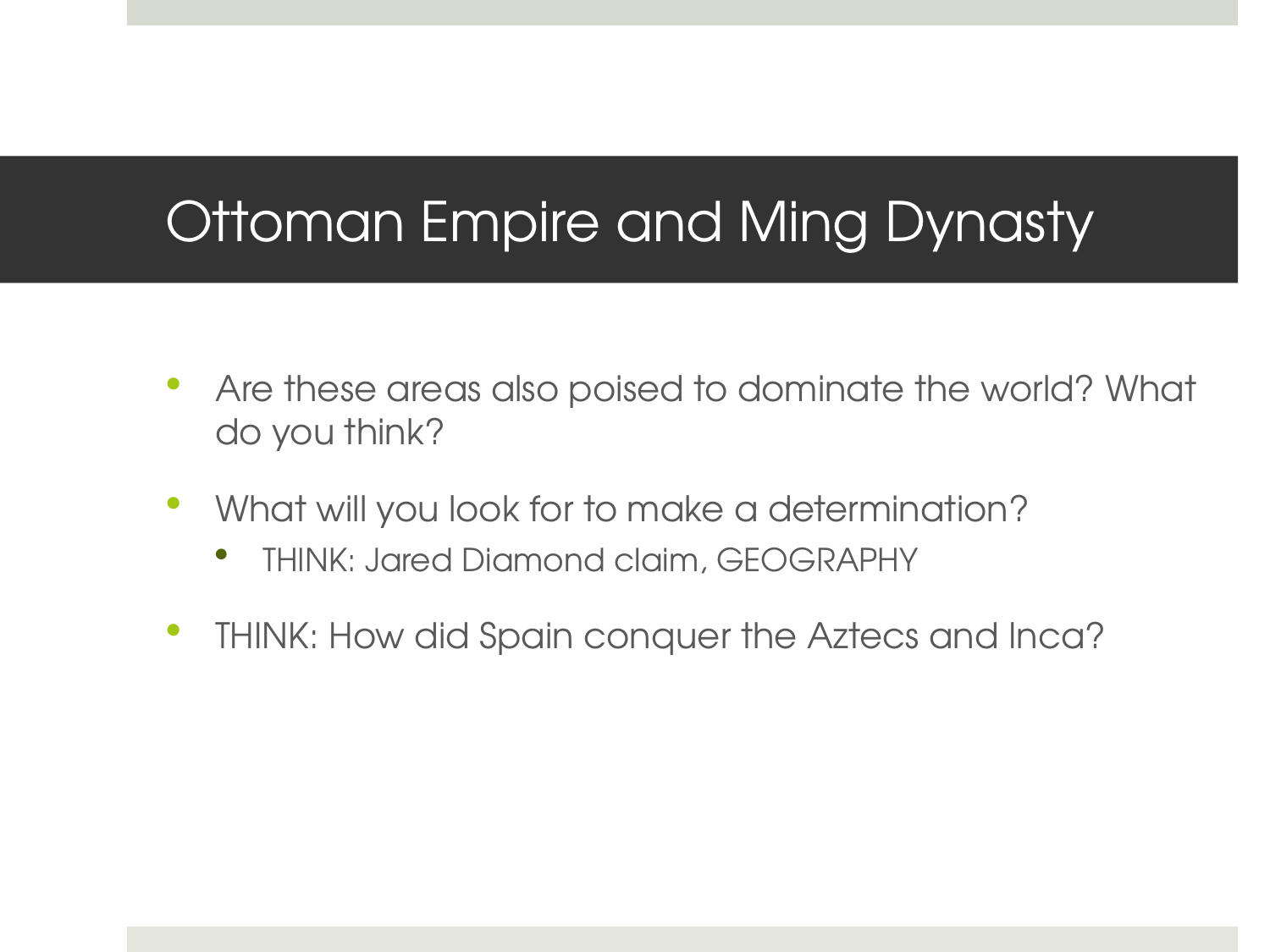

# Ottoman Empire and Ming Dynasty
Are these areas also poised to dominate the world? What do you think?
What will you look for to make a determination?
THINK: Jared Diamond claim, GEOGRAPHY
THINK: How did Spain conquer the Aztecs and Inca?